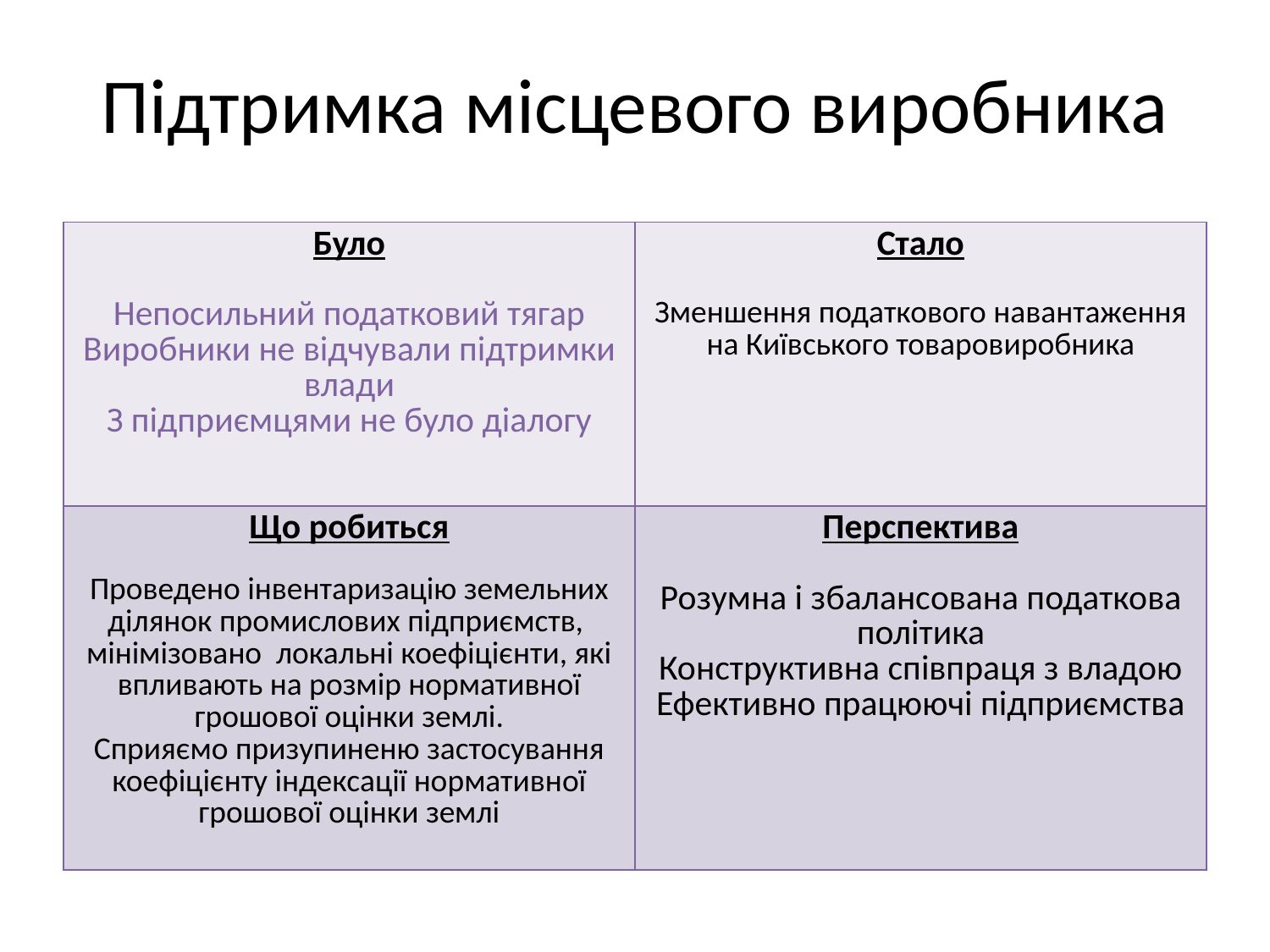

# Підтримка місцевого виробника

| Було Непосильний податковий тягар Виробники не відчували підтримки влади З підприємцями не було діалогу | Стало Зменшення податкового навантаження на Київського товаровиробника |
| --- | --- |
| Що робиться Проведено інвентаризацію земельних ділянок промислових підприємств, мінімізовано локальні коефіцієнти, які впливають на розмір нормативної грошової оцінки землі. Сприяємо призупиненю застосування коефіцієнту індексації нормативної грошової оцінки землі | Перспектива Розумна і збалансована податкова політика Конструктивна співпраця з владою Ефективно працюючі підприємства |